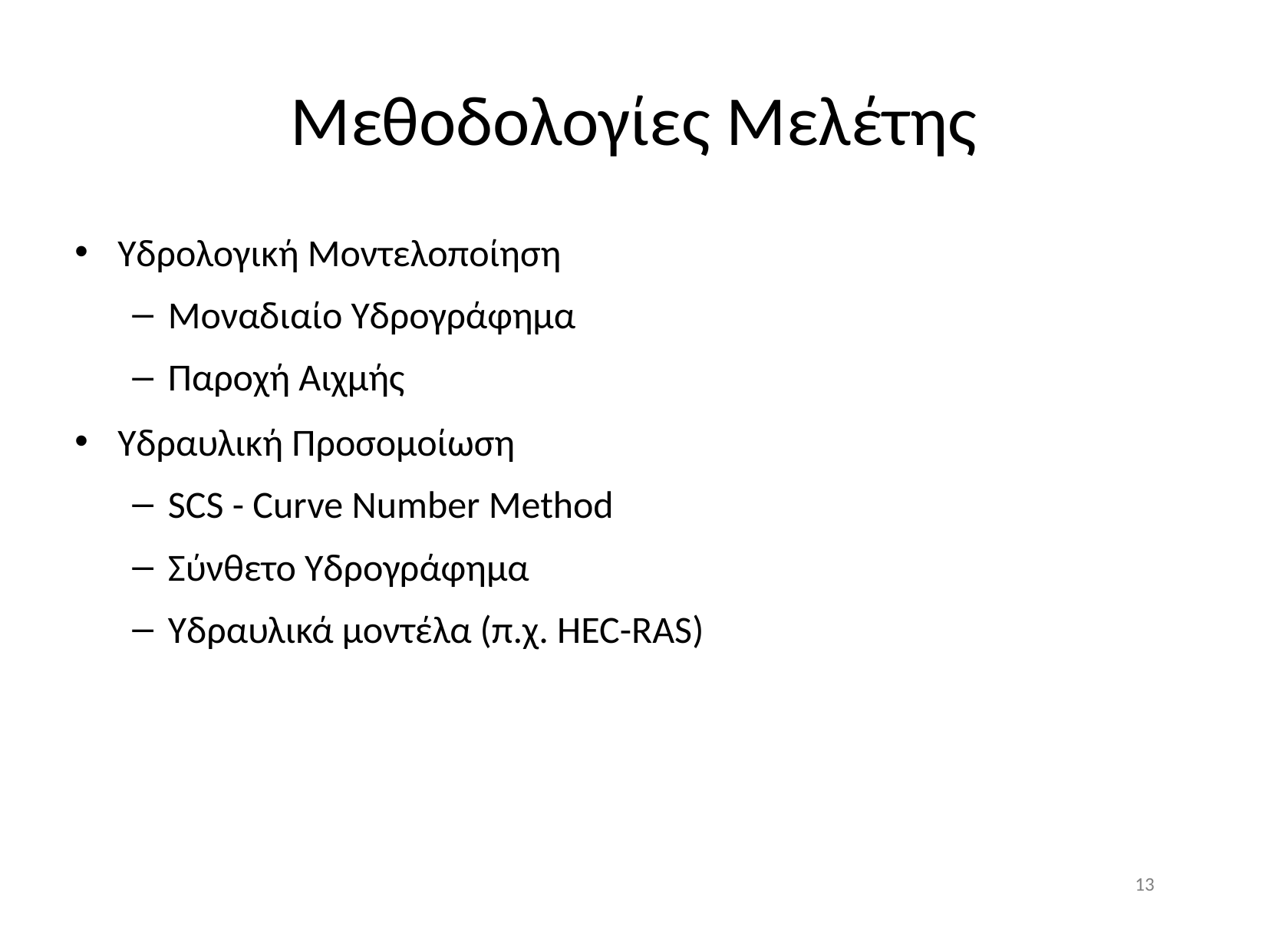

# Μεθοδολογίες Μελέτης
Υδρολογική Μοντελοποίηση
Μοναδιαίο Υδρογράφημα
Παροχή Αιχμής
Υδραυλική Προσομοίωση
SCS - Curve Number Method
Σύνθετο Υδρογράφημα
Υδραυλικά μοντέλα (π.χ. HEC-RAS)
13